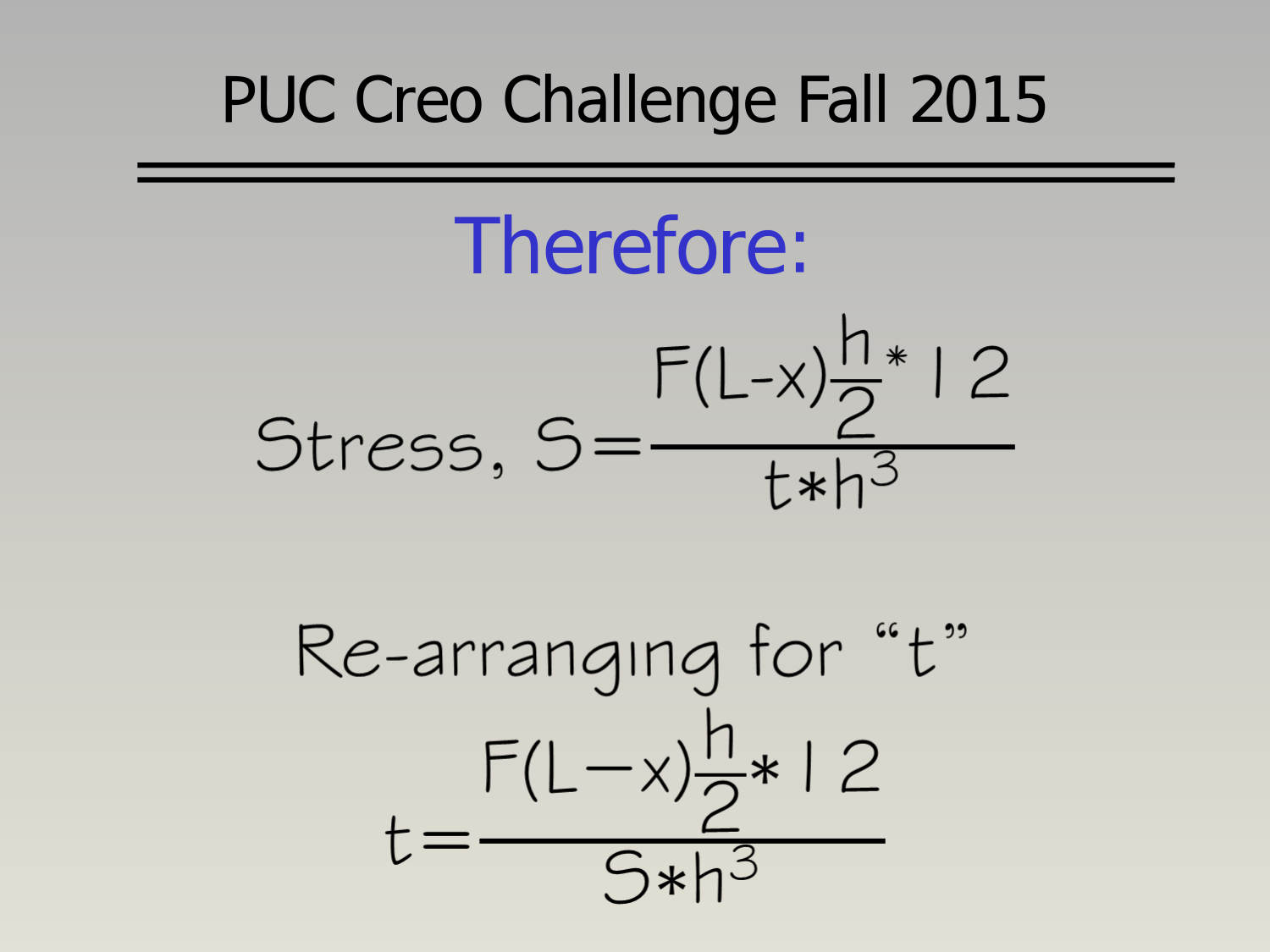

# PUC Creo Challenge Fall 2015

Therefore: